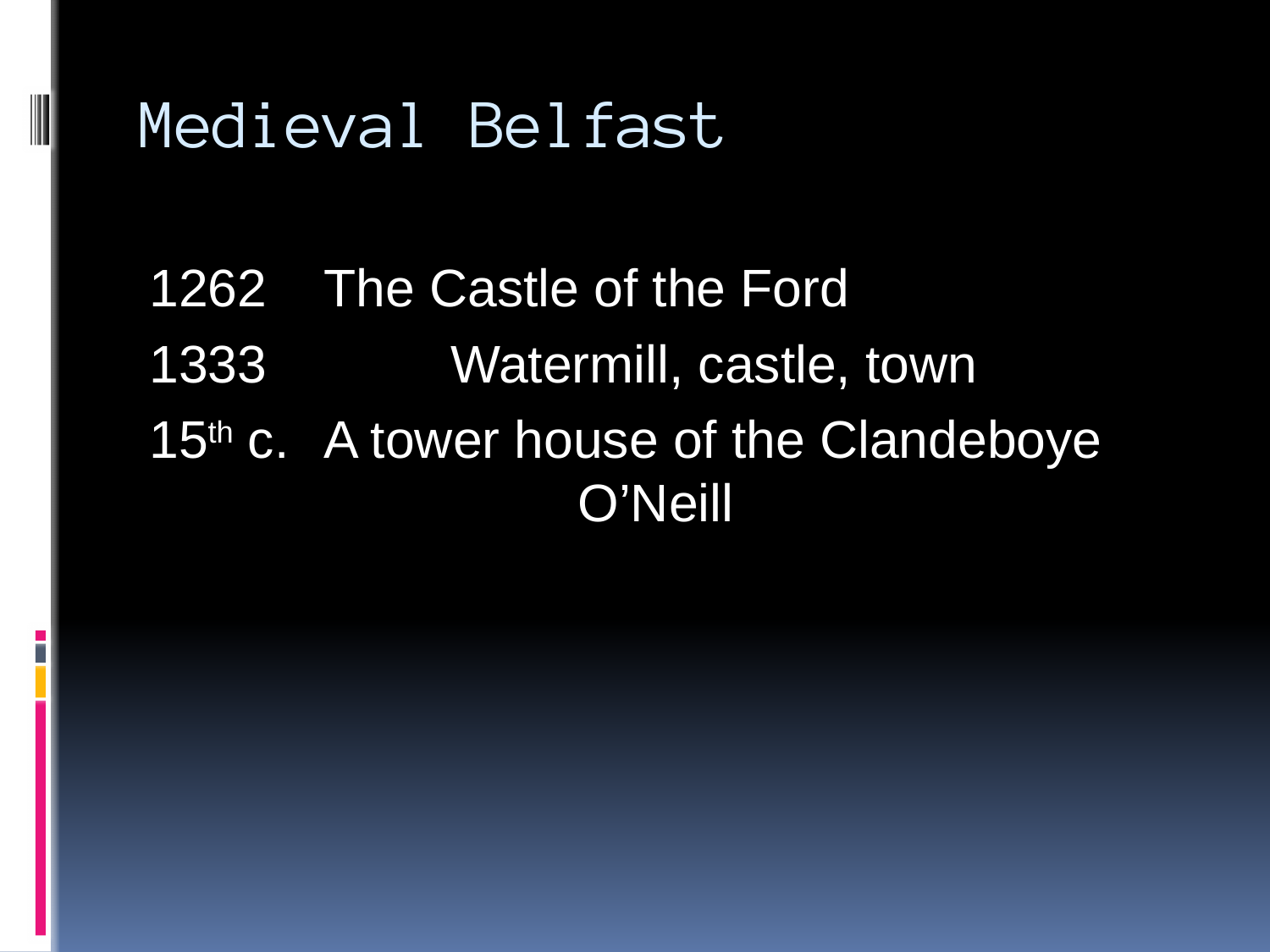

# Medieval Belfast
1262  	The Castle of the Ford
1333		Watermill, castle, town
15th c.	A tower house of the Clandeboye 			O’Neill